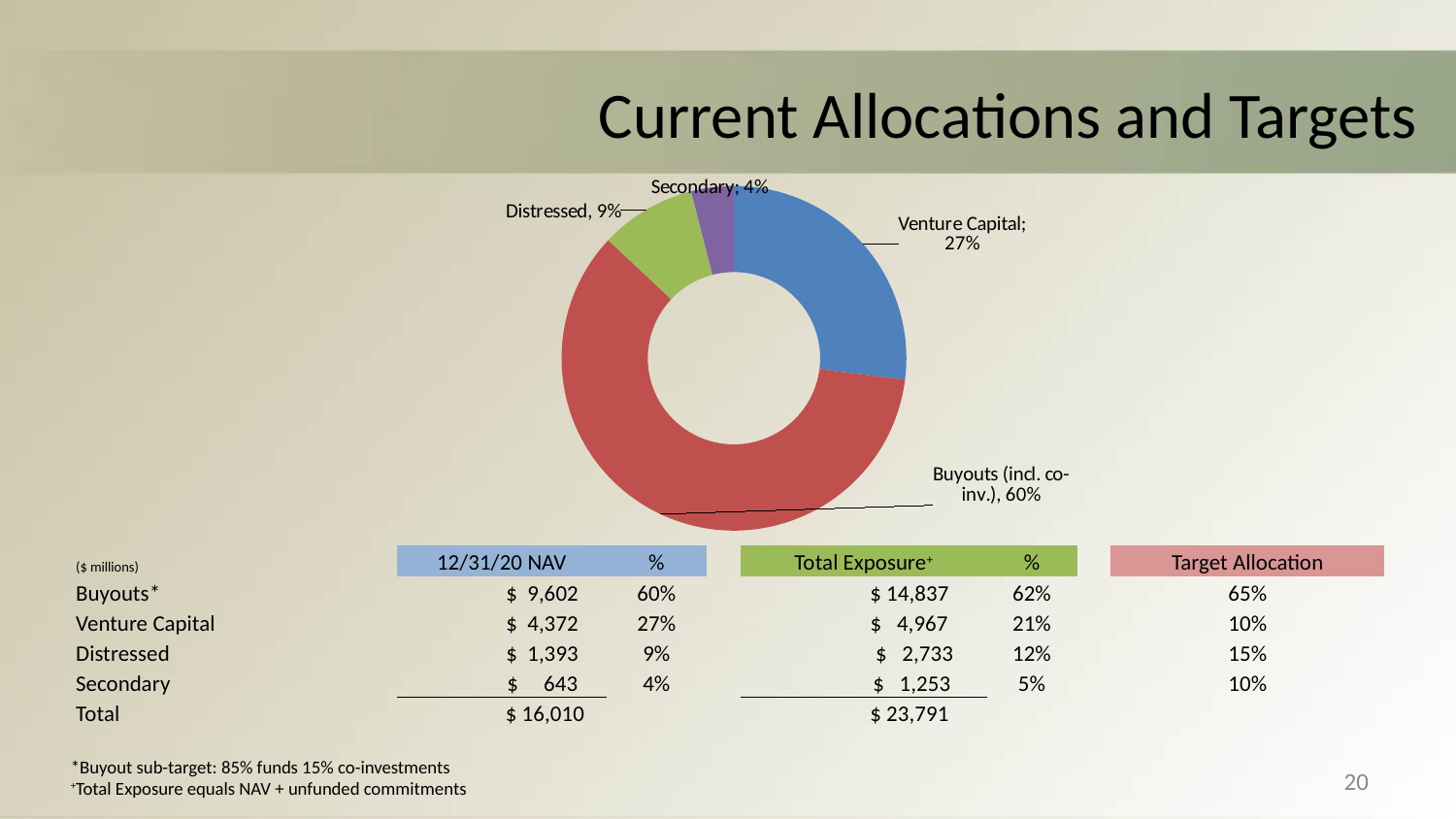

# Current Allocations and Targets

### Chart

| Category |
|---|

### Chart

| Category |  |
|---|---|
| Venture Capital | 0.27 |
| Buyouts (incl. co-inv.) | 0.6 |
| Distressed | 0.09 |
| Secondary | 0.04 |
| ($ millions) | 12/31/20 NAV | % |  | Total Exposure+ | % |  | Target Allocation |
| --- | --- | --- | --- | --- | --- | --- | --- |
| Buyouts\* | $ 9,602 | 60% |  | $ 14,837 | 62% |  | 65% |
| Venture Capital | $ 4,372 | 27% |  | $ 4,967 | 21% |  | 10% |
| Distressed | $ 1,393 | 9% |  | $ 2,733 | 12% |  | 15% |
| Secondary | $ 643 | 4% |  | $ 1,253 | 5% |  | 10% |
| Total | $ 16,010 |  |  | $ 23,791 |  |  |  |
*Buyout sub-target: 85% funds 15% co-investments
+Total Exposure equals NAV + unfunded commitments
20